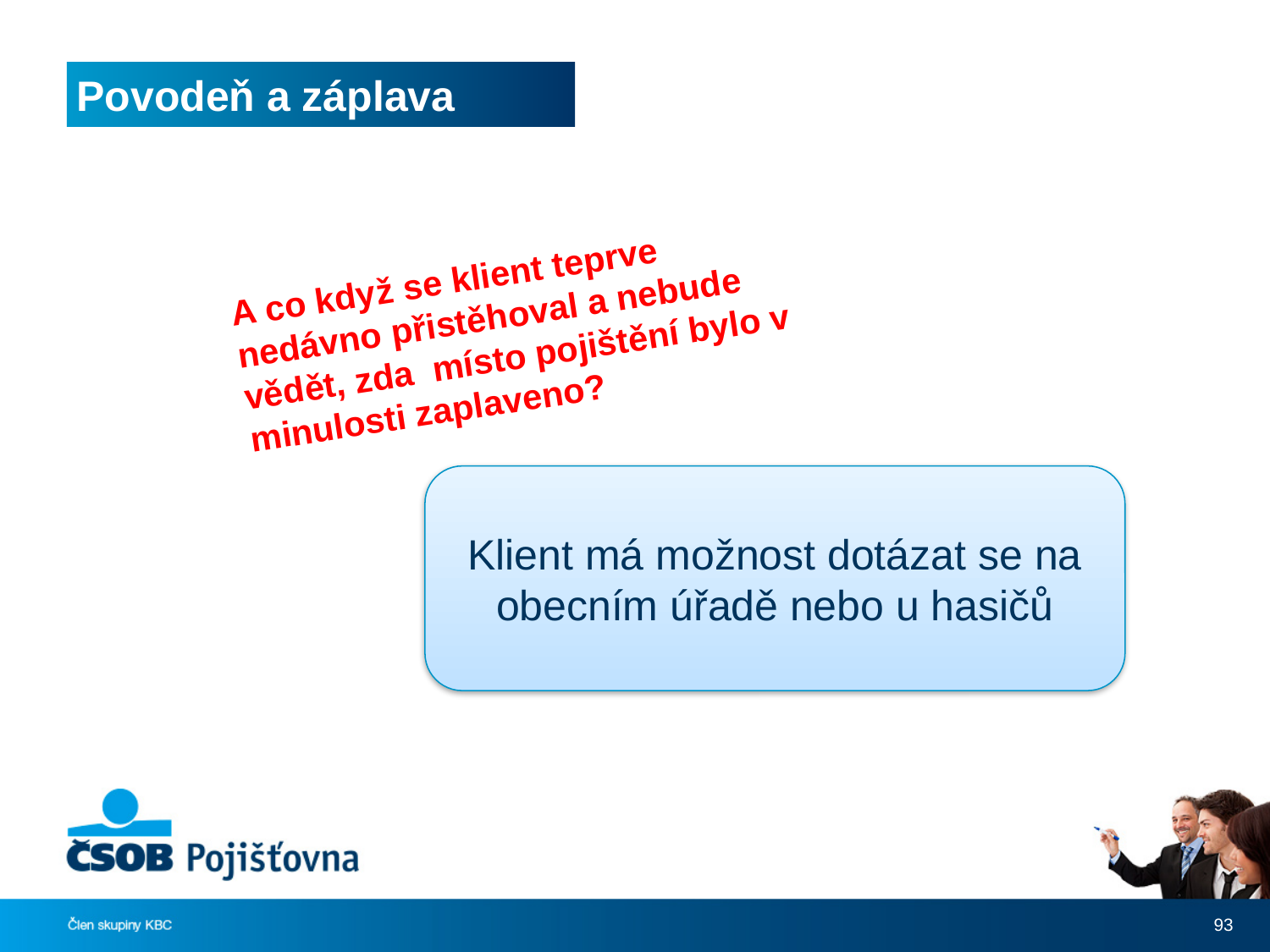

# Povodeň a záplava
A co když se klient teprve nedávno přistěhoval a nebude vědět, zda  místo pojištění bylo v minulosti zaplaveno?
Klient má možnost dotázat se na obecním úřadě nebo u hasičů
93